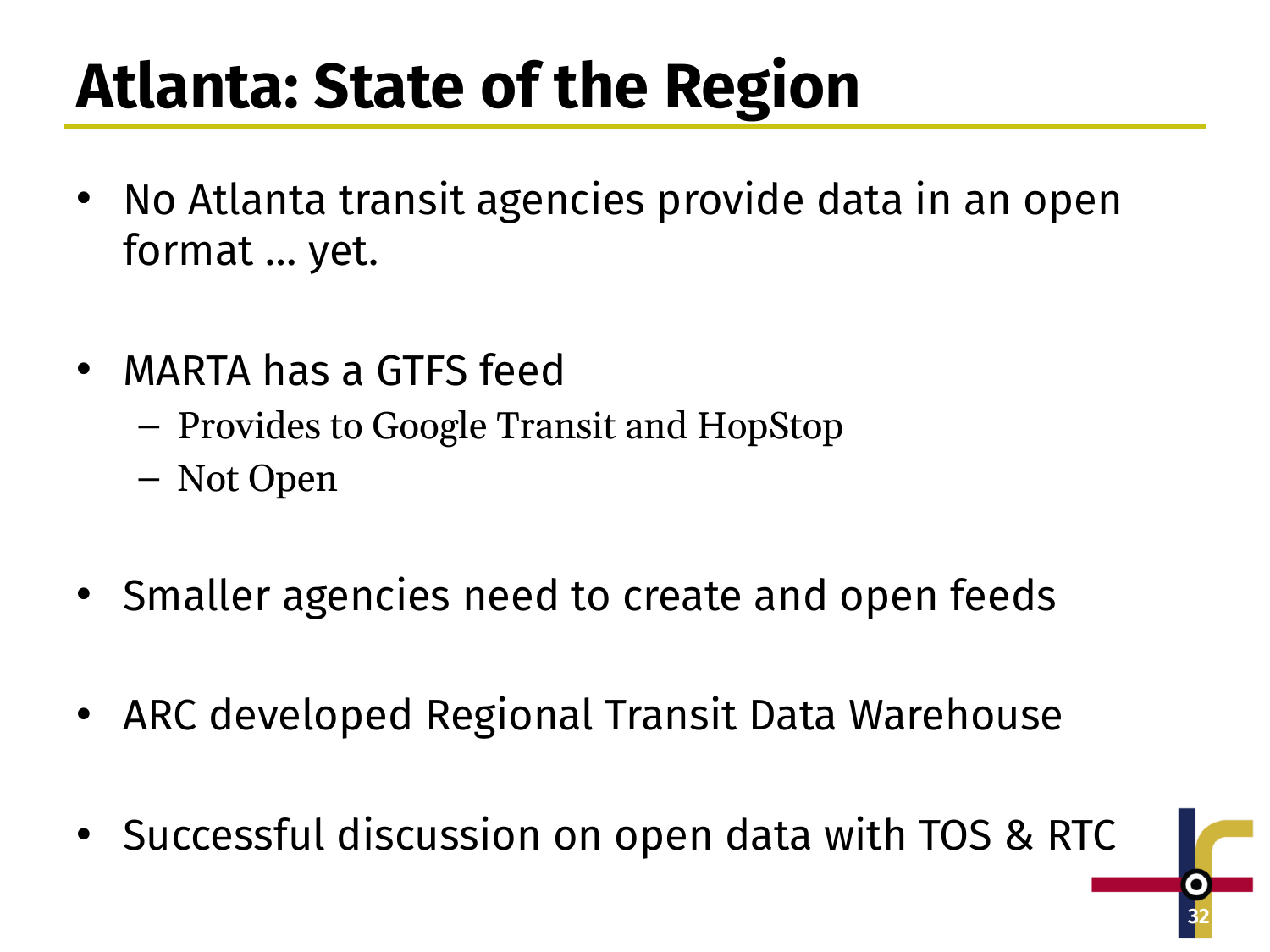

# Atlanta: State of the Region
No Atlanta transit agencies provide data in an open format … yet.

MARTA has a GTFS feed
Provides to Google Transit and HopStop
Not Open

Smaller agencies need to create and open feeds

ARC developed Regional Transit Data Warehouse

Successful discussion on open data with TOS & RTC

32